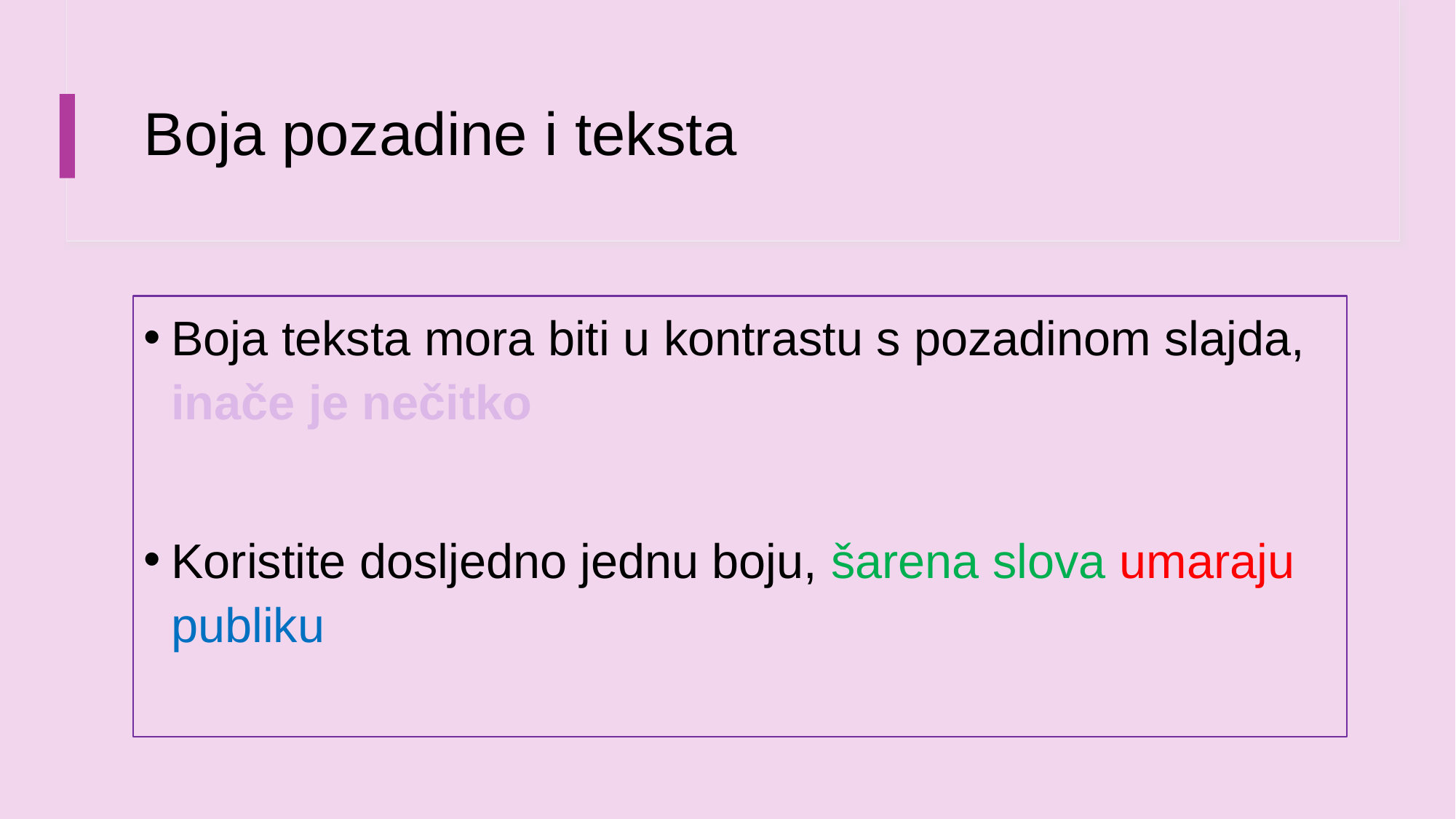

# Boja pozadine i teksta
Boja teksta mora biti u kontrastu s pozadinom slajda, inače je nečitko

Koristite dosljedno jednu boju, šarena slova umaraju publiku